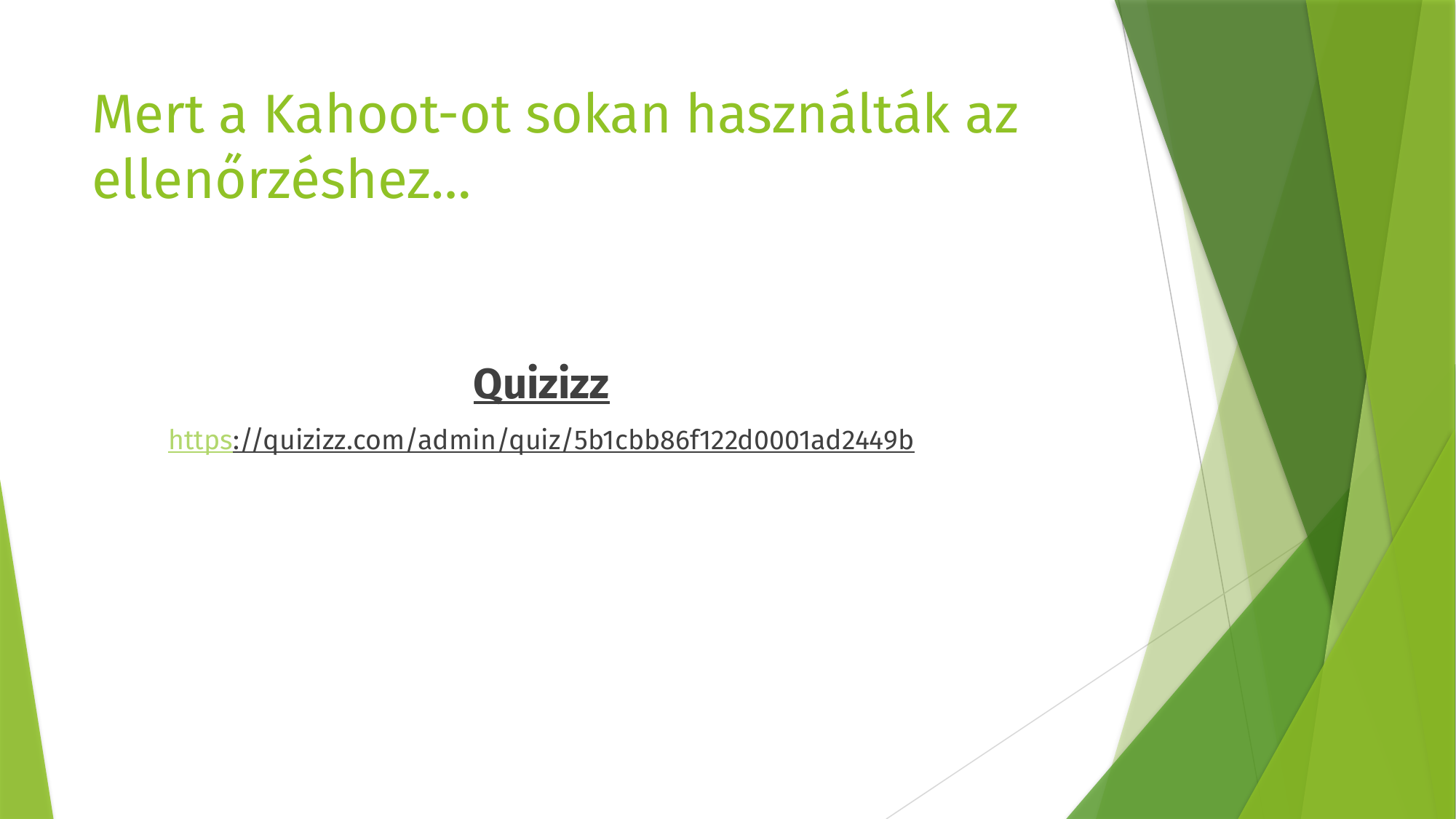

# Mert a Kahoot-ot sokan használták az ellenőrzéshez…
Quizizz
https://quizizz.com/admin/quiz/5b1cbb86f122d0001ad2449b